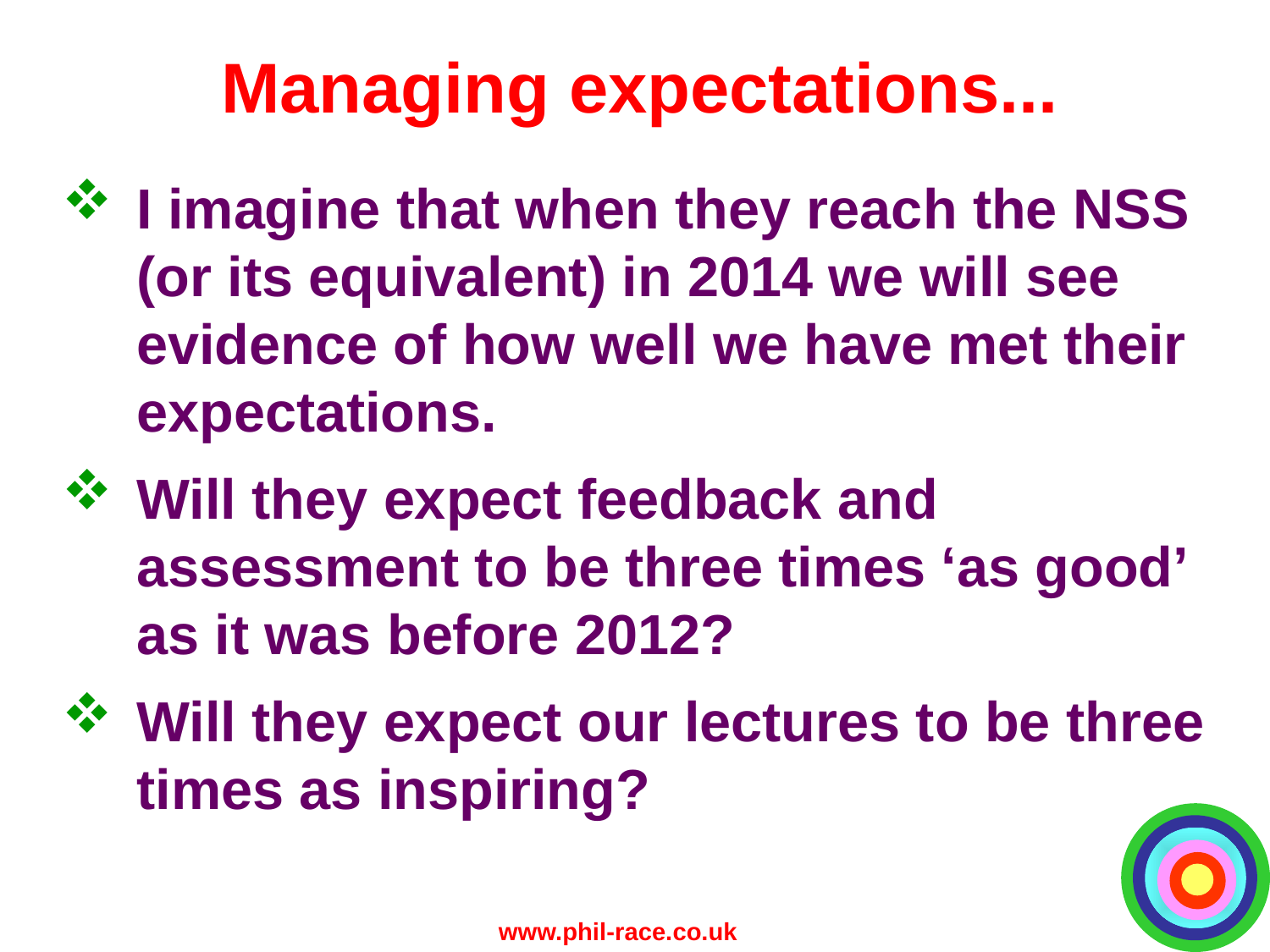

# Managing expectations...
I imagine that when they reach the NSS (or its equivalent) in 2014 we will see evidence of how well we have met their expectations.
Will they expect feedback and assessment to be three times ‘as good’ as it was before 2012?
Will they expect our lectures to be three times as inspiring?